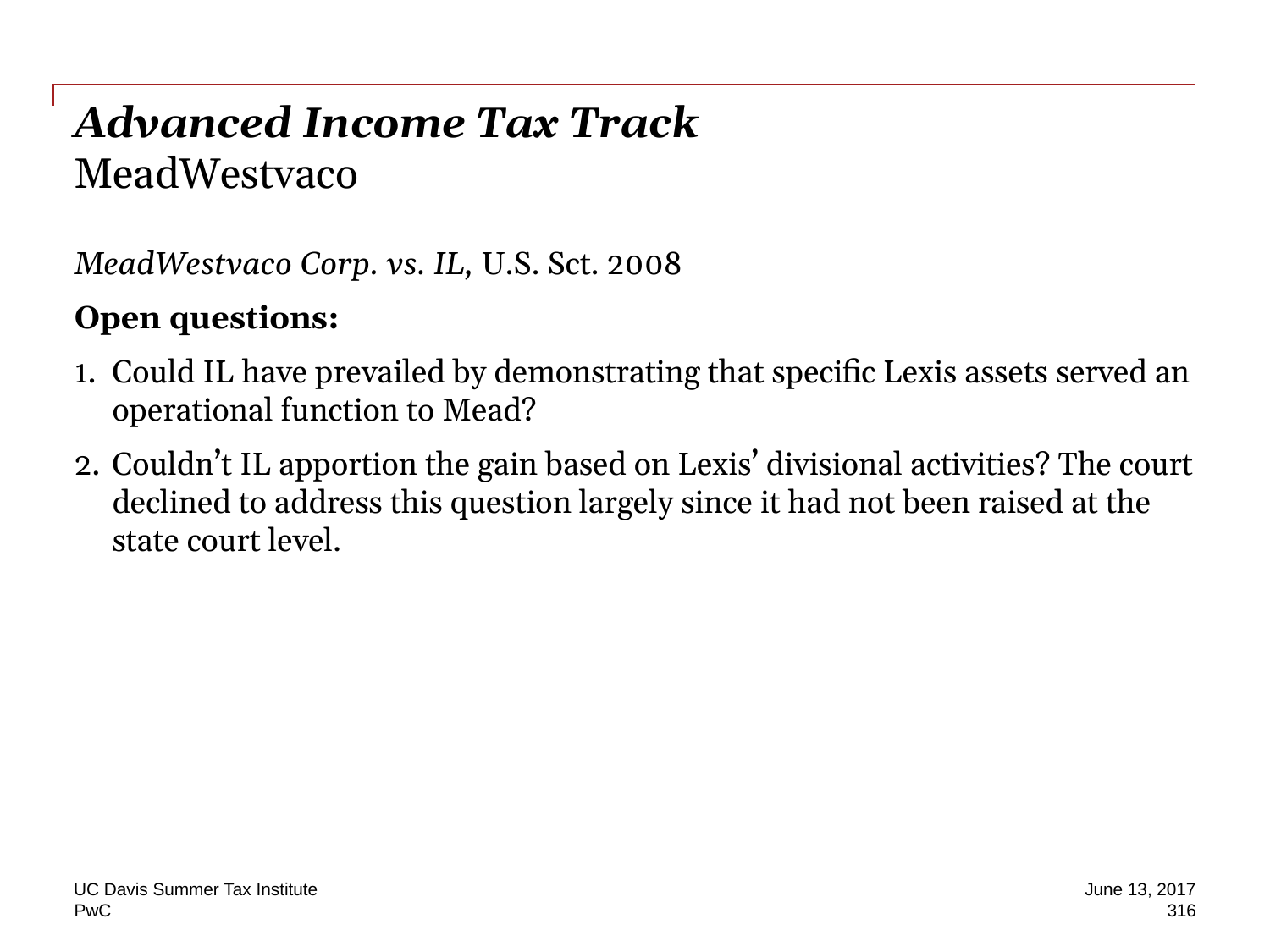

# Advanced Income Tax Track MeadWestvaco
MeadWestvaco Corp. vs. IL, U.S. Sct. 2008
Open questions:
Could IL have prevailed by demonstrating that specific Lexis assets served an operational function to Mead?
Couldn’t IL apportion the gain based on Lexis’ divisional activities? The court declined to address this question largely since it had not been raised at the state court level.
UC Davis Summer Tax Institute
June 13, 2017
316